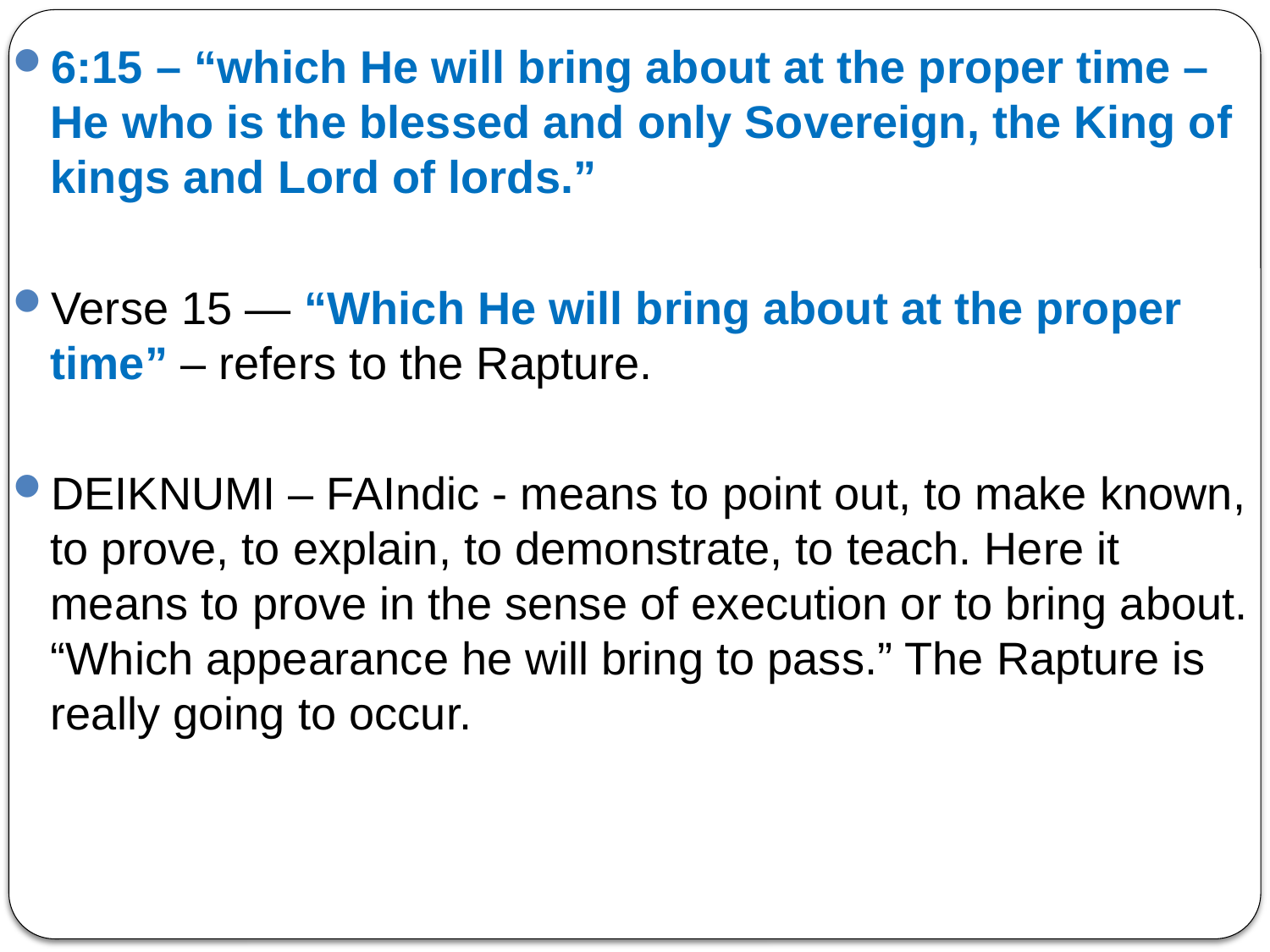

6:15 – “which He will bring about at the proper time – He who is the blessed and only Sovereign, the King of kings and Lord of lords.”

Verse 15 — “Which He will bring about at the proper time” – refers to the Rapture.

DEIKNUMI – FAIndic - means to point out, to make known, to prove, to explain, to demonstrate, to teach. Here it means to prove in the sense of execution or to bring about. “Which appearance he will bring to pass.” The Rapture is really going to occur.